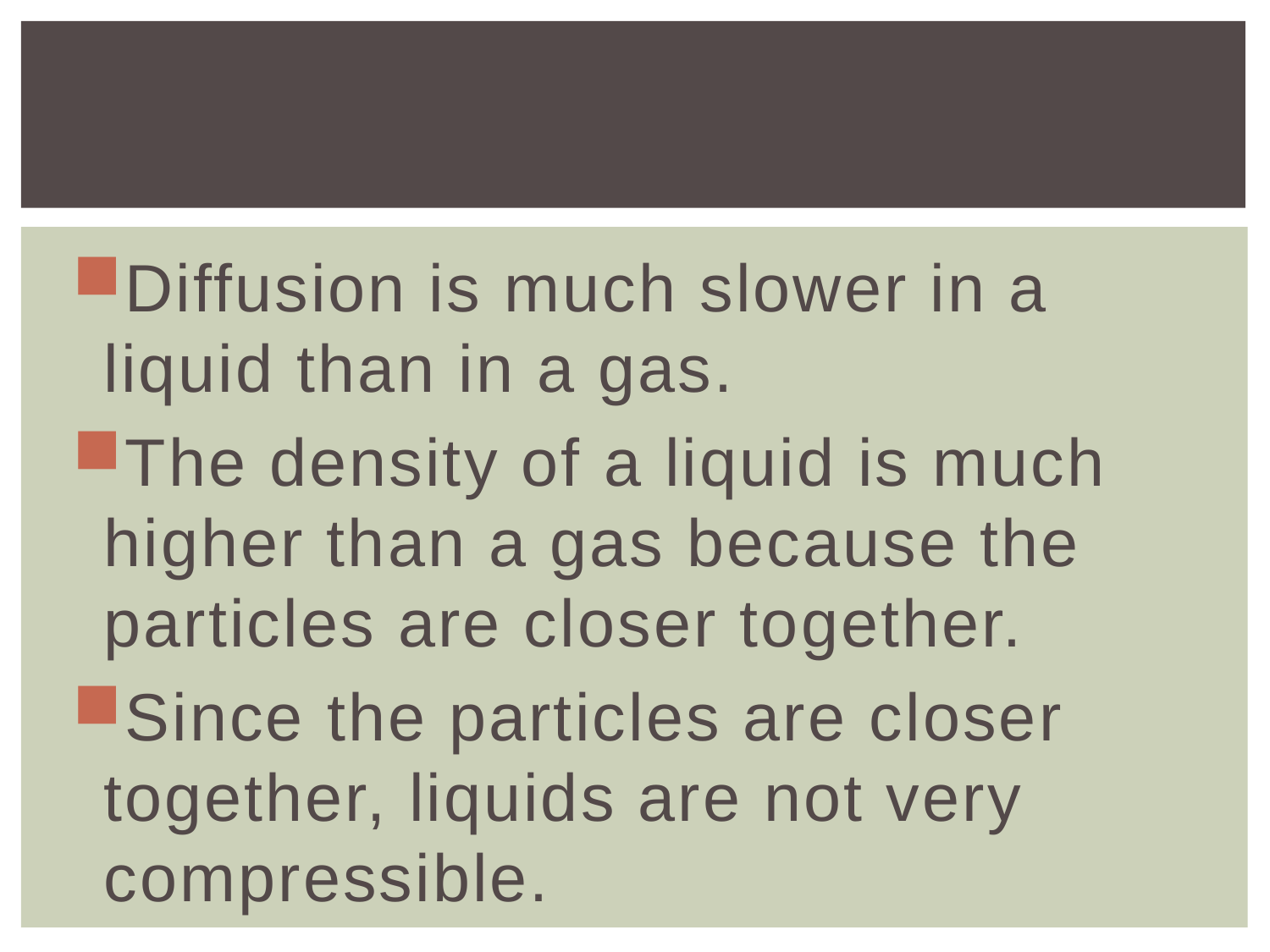

#
Diffusion is much slower in a liquid than in a gas.
The density of a liquid is much higher than a gas because the particles are closer together.
Since the particles are closer together, liquids are not very compressible.